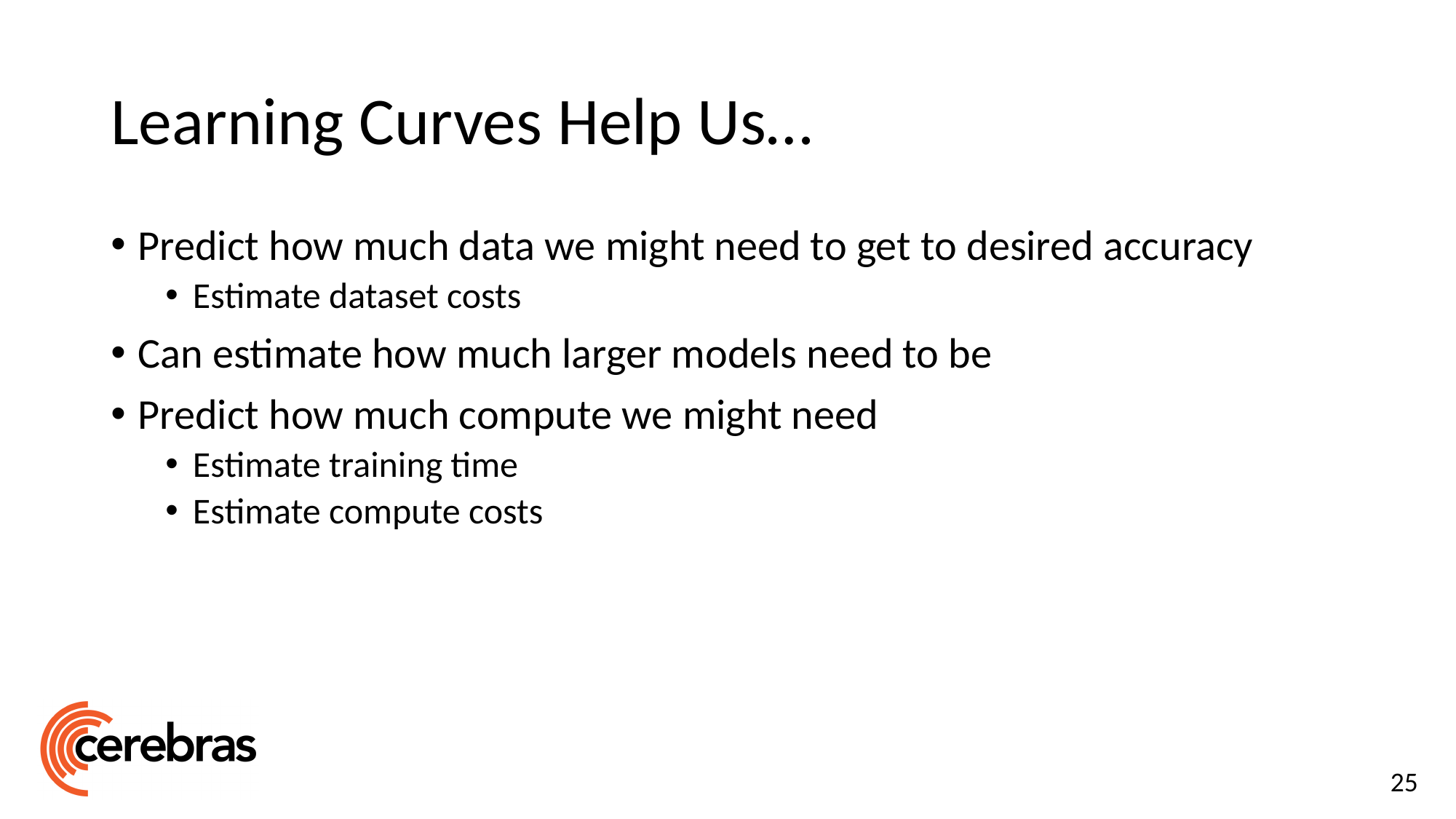

# Learning Curves Help Us…
Predict how much data we might need to get to desired accuracy
Estimate dataset costs
Can estimate how much larger models need to be
Predict how much compute we might need
Estimate training time
Estimate compute costs
25